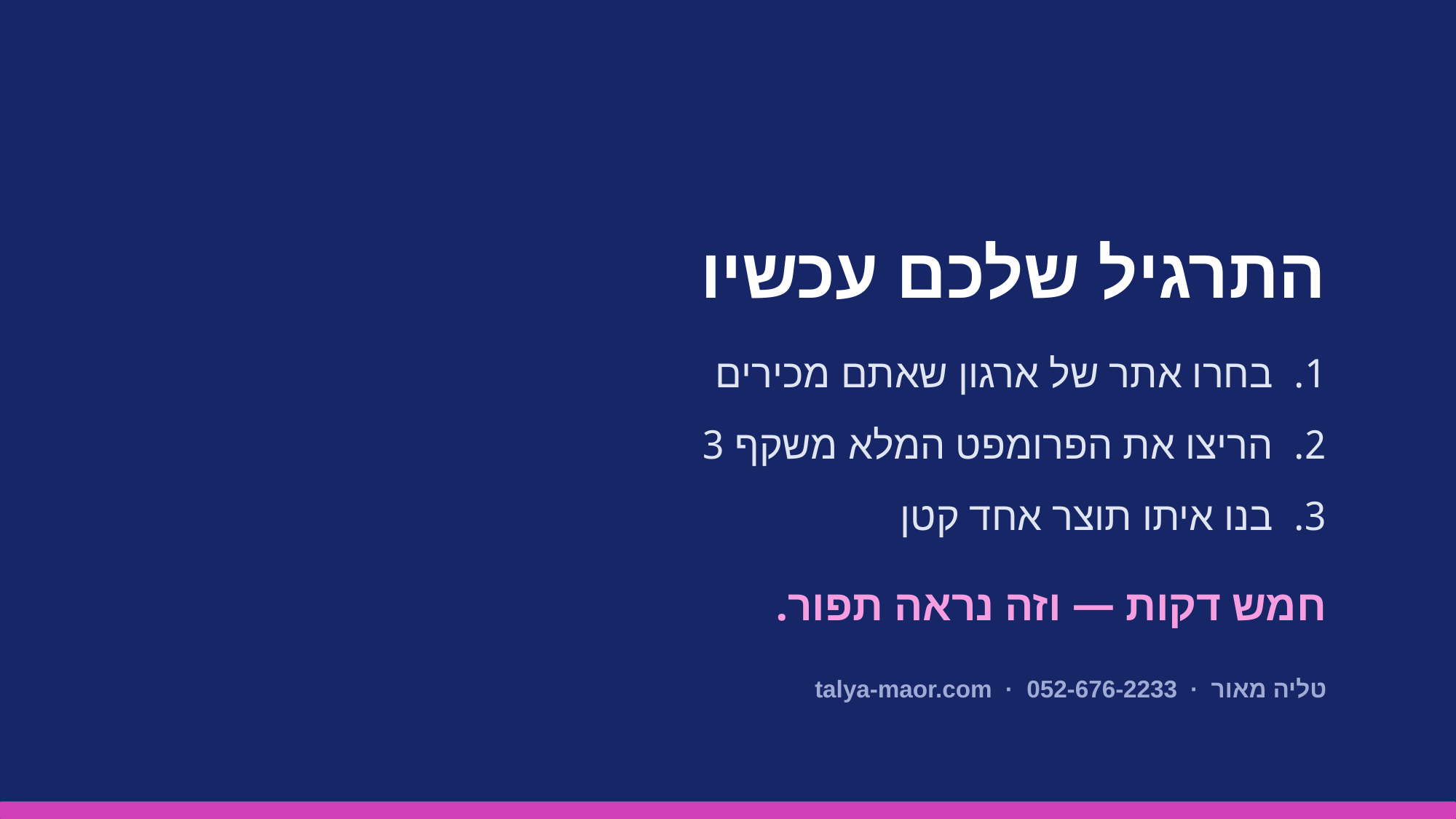

התרגיל שלכם עכשיו
1.  בחרו אתר של ארגון שאתם מכירים
2.  הריצו את הפרומפט המלא משקף 3
3.  בנו איתו תוצר אחד קטן
חמש דקות — וזה נראה תפור.
טליה מאור  ·  talya-maor.com  ·  052-676-2233